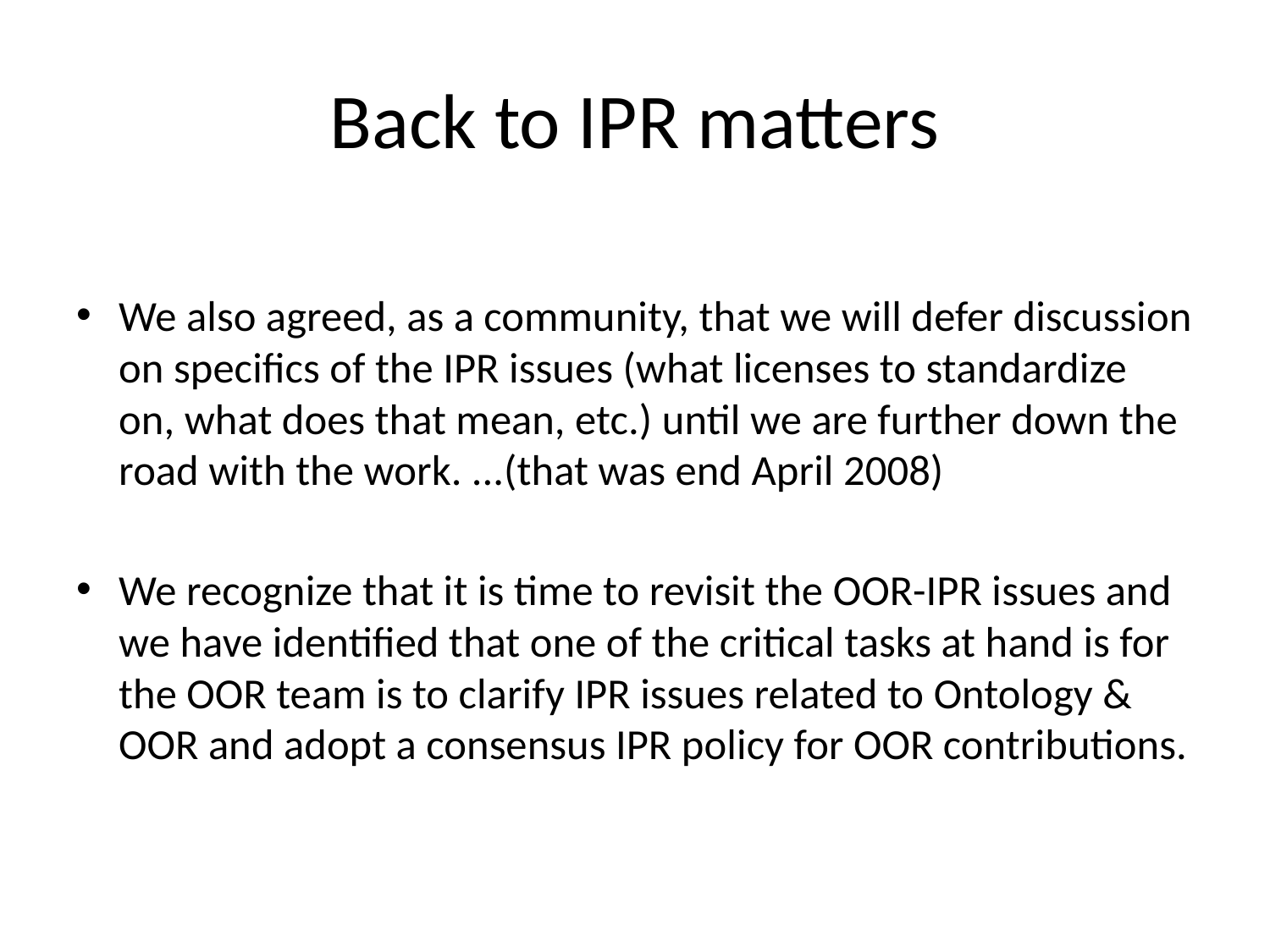

# Back to IPR matters

We also agreed, as a community, that we will defer discussion on specifics of the IPR issues (what licenses to standardize on, what does that mean, etc.) until we are further down the road with the work. ...(that was end April 2008)

We recognize that it is time to revisit the OOR-IPR issues and we have identified that one of the critical tasks at hand is for the OOR team is to clarify IPR issues related to Ontology & OOR and adopt a consensus IPR policy for OOR contributions.